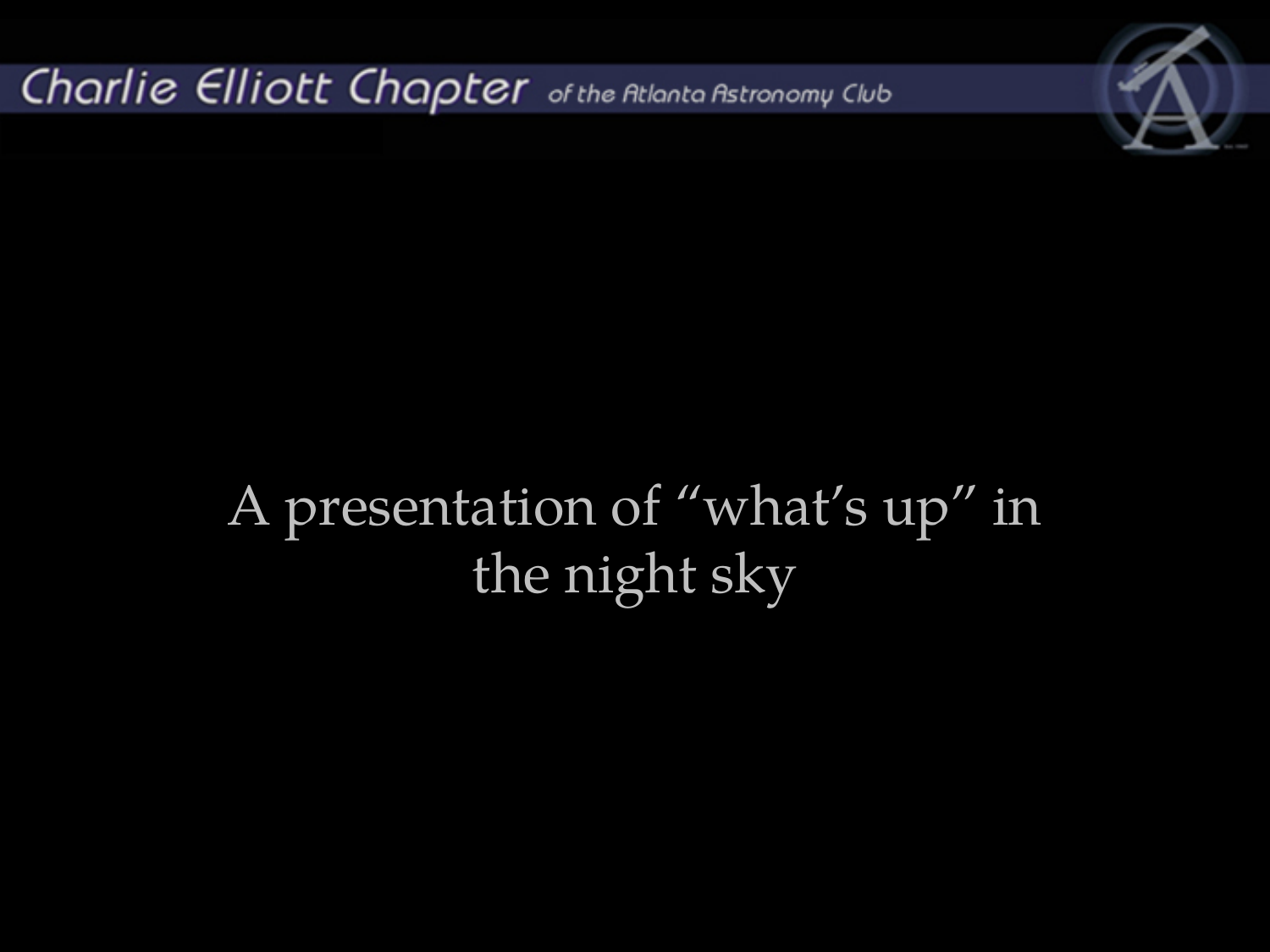

# “What’s up”
A presentation of “what’s up” in the night sky